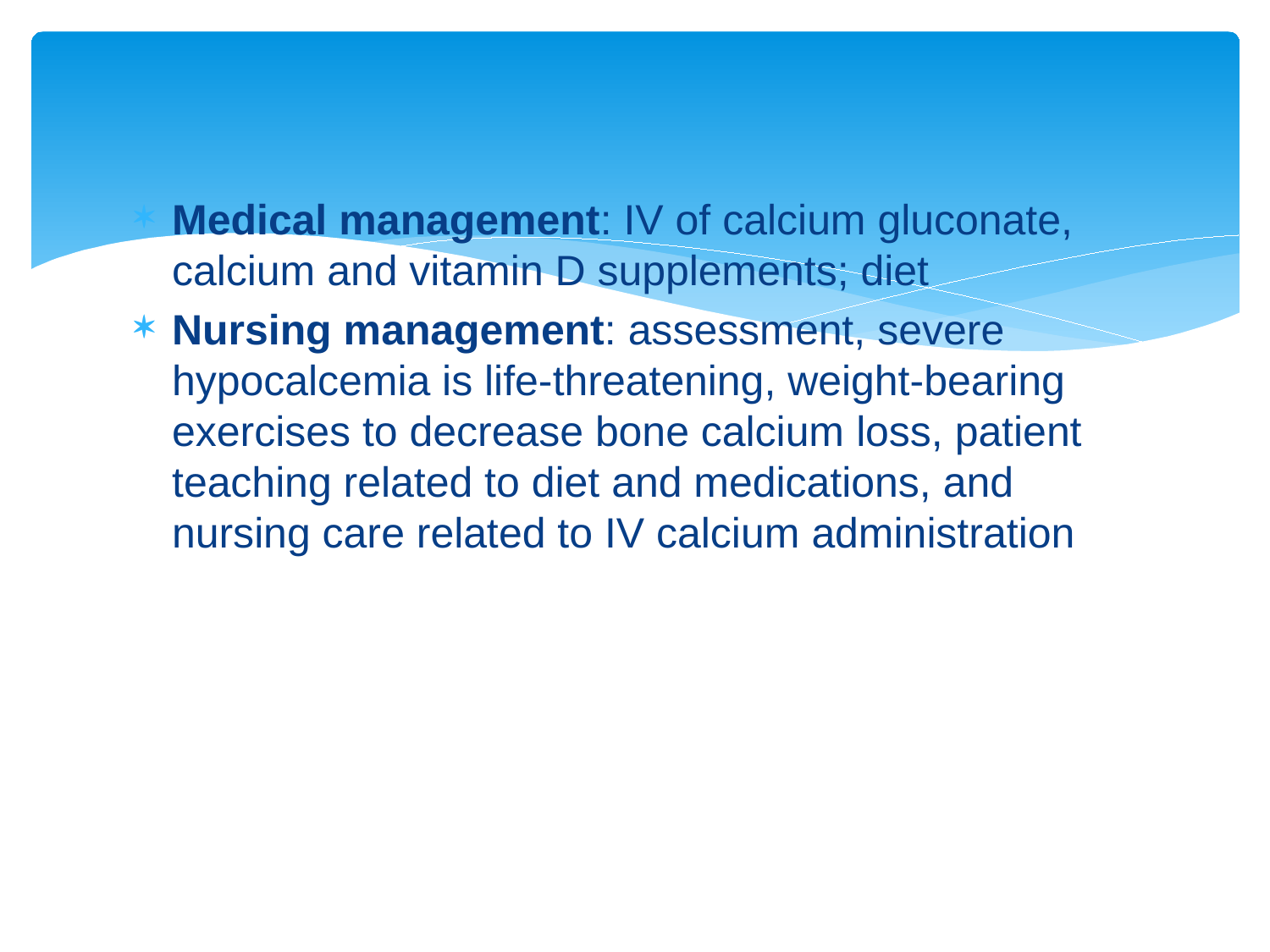

Medical management: IV of calcium gluconate, calcium and vitamin D supplements; diet
Nursing management: assessment, severe hypocalcemia is life-threatening, weight-bearing exercises to decrease bone calcium loss, patient teaching related to diet and medications, and nursing care related to IV calcium administration